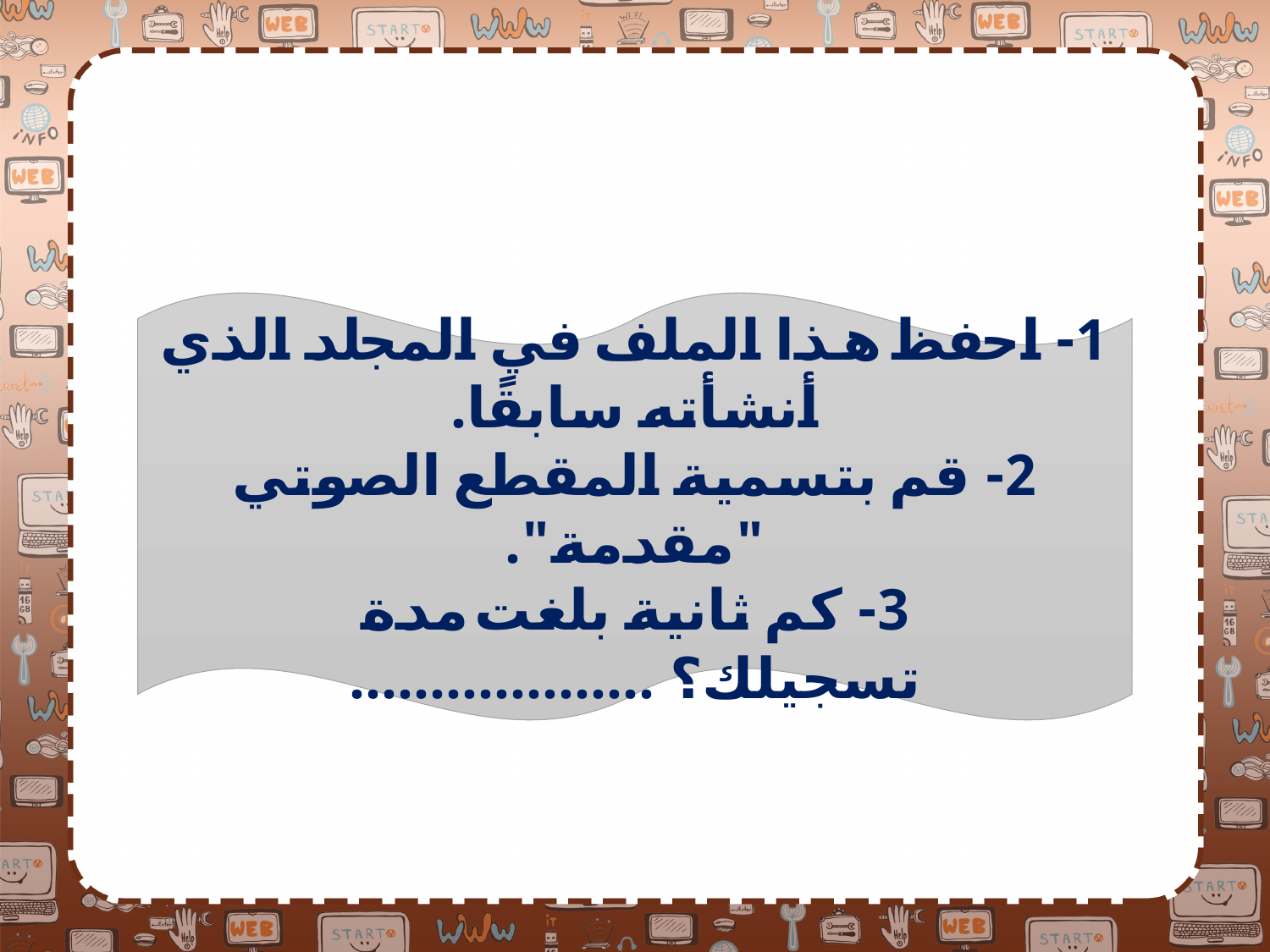

1- احفظ هذا الملف في المجلد الذي أنشأته سابقًا.
2- قم بتسمية المقطع الصوتي "مقدمة".
3- كم ثانية بلغت مدة تسجيلك؟ ...................